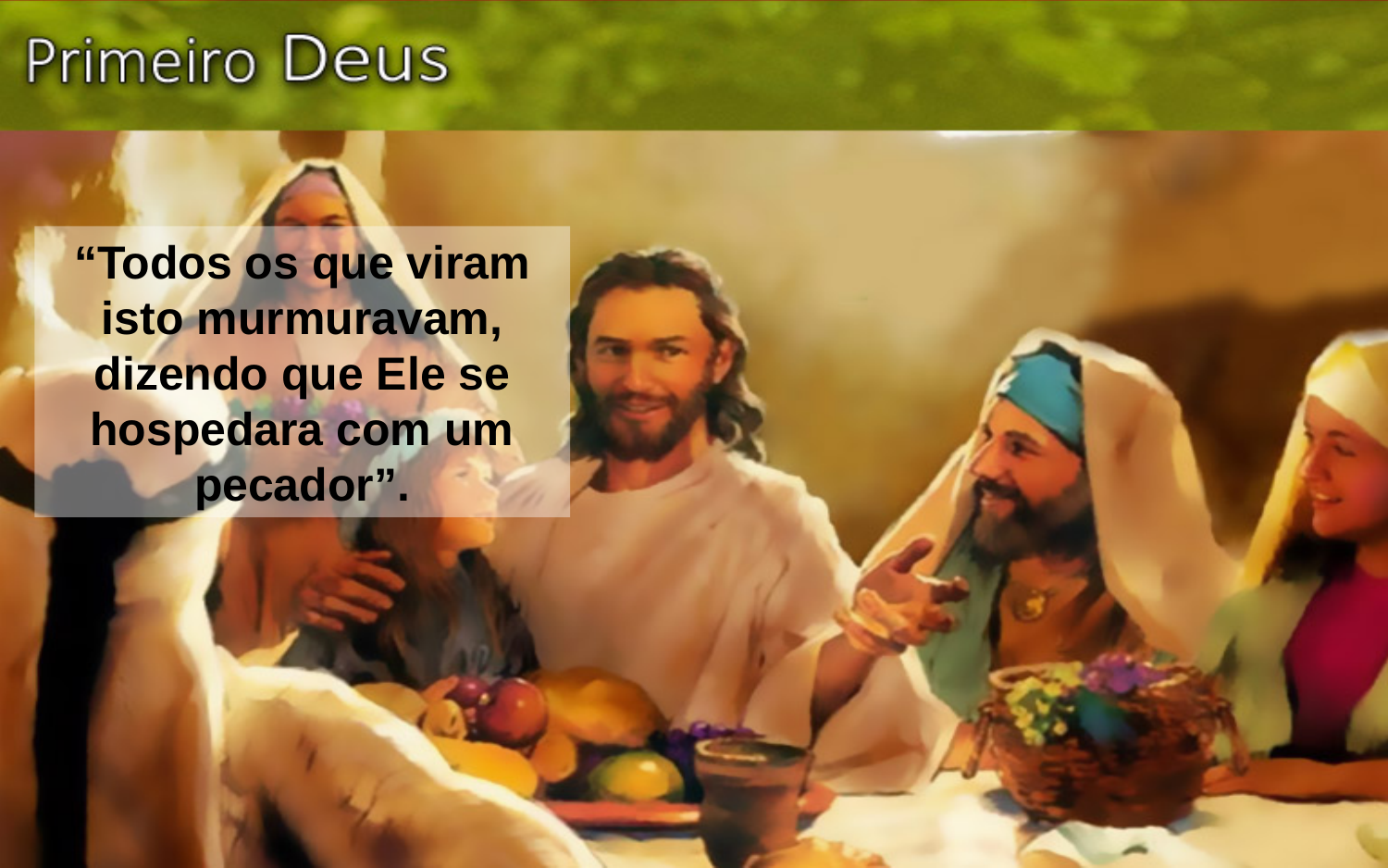

“Todos os que viram isto murmuravam, dizendo que Ele se hospedara com um pecador”.